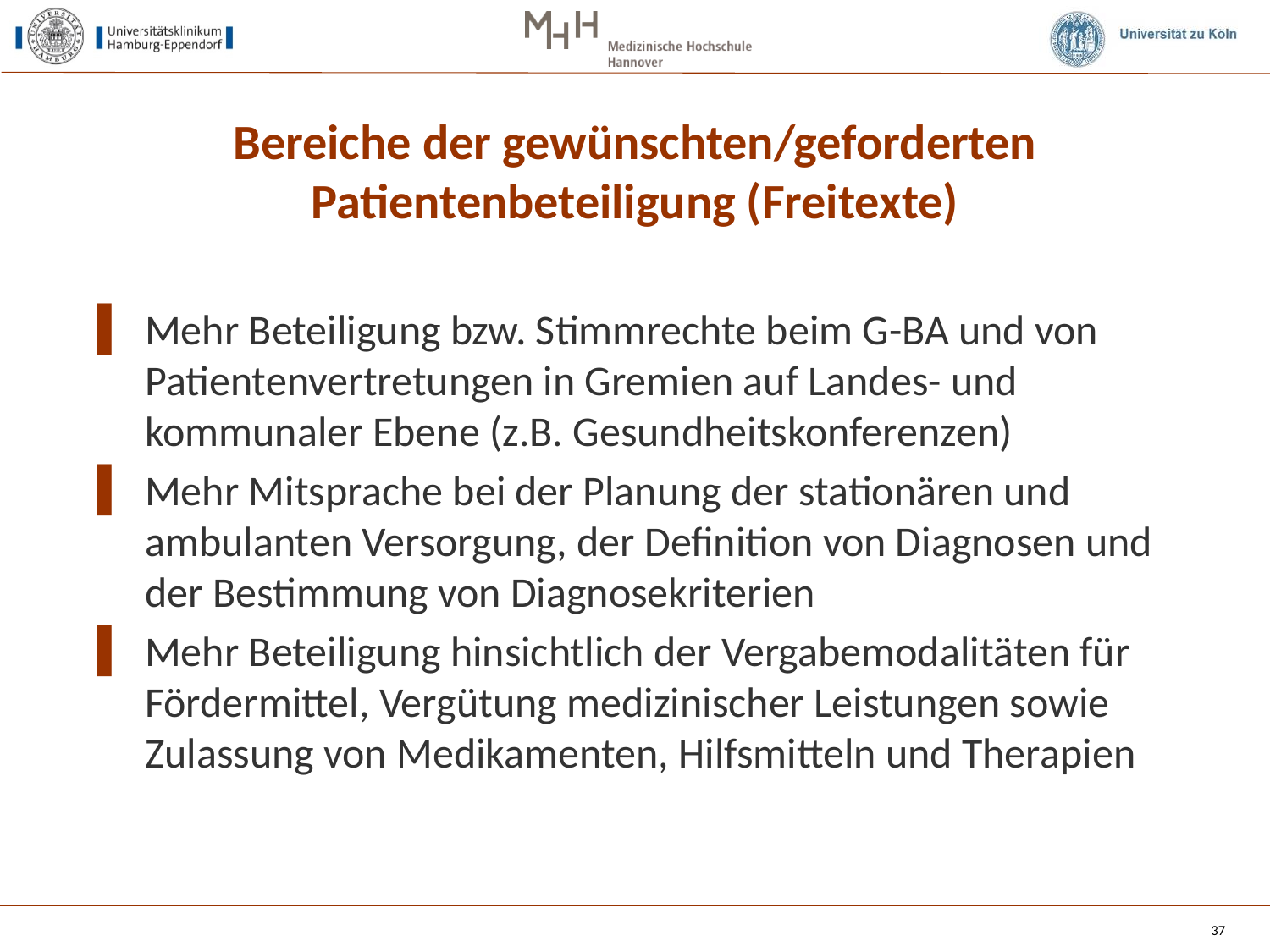

# Bereiche der gewünschten/geforderten Patientenbeteiligung (Freitexte)
Mehr Beteiligung bzw. Stimmrechte beim G-BA und von Patientenvertretungen in Gremien auf Landes- und kommunaler Ebene (z.B. Gesundheitskonferenzen)
Mehr Mitsprache bei der Planung der stationären und ambulanten Versorgung, der Definition von Diagnosen und der Bestimmung von Diagnosekriterien
Mehr Beteiligung hinsichtlich der Vergabemodalitäten für Fördermittel, Vergütung medizinischer Leistungen sowie Zulassung von Medikamenten, Hilfsmitteln und Therapien

37